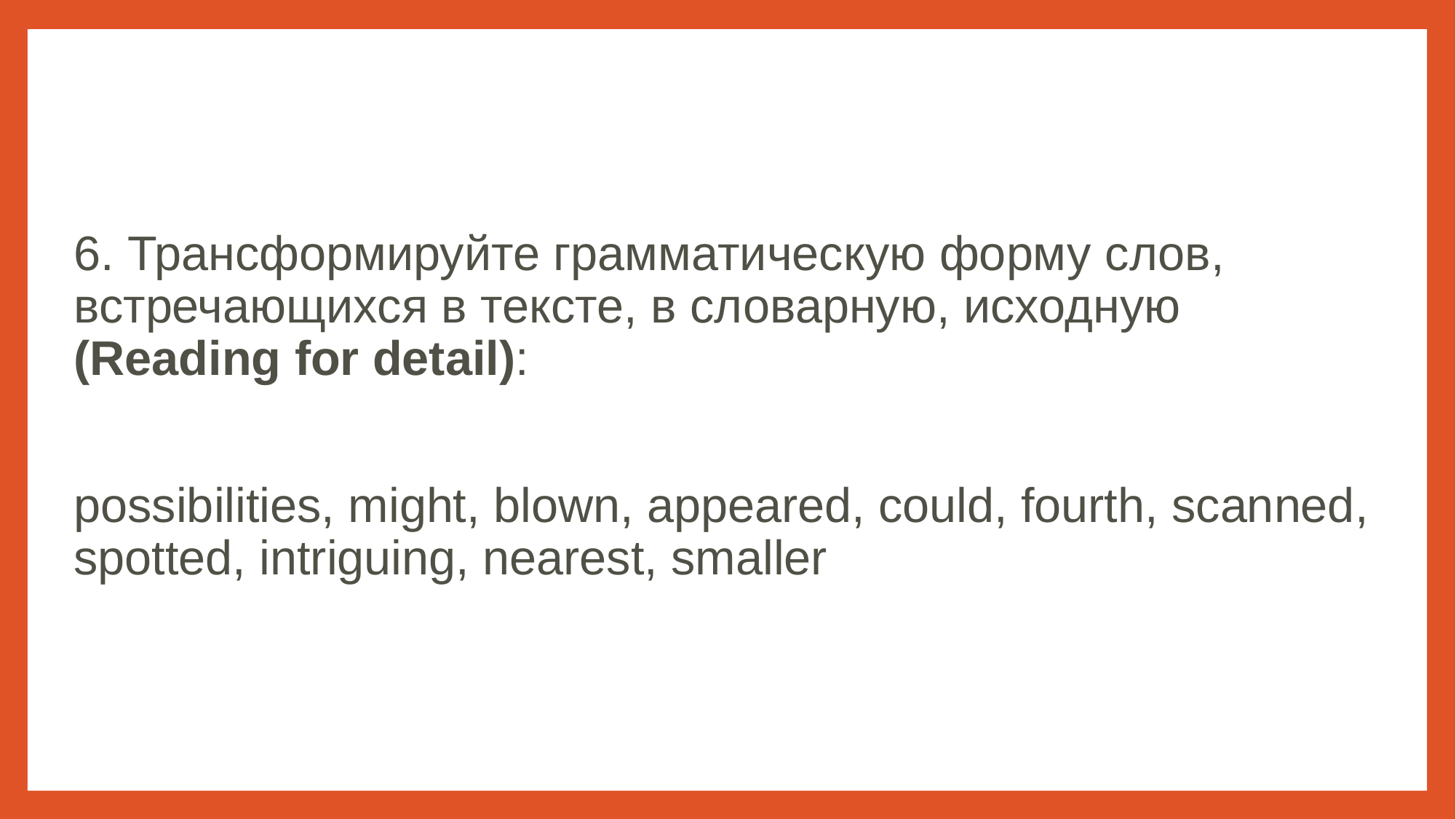

6. Трансформируйте грамматическую форму слов, встречающихся в тексте, в словарную, исходную (Reading for detail):

possibilities, might, blown, appeared, could, fourth, scanned, spotted, intriguing, nearest, smaller